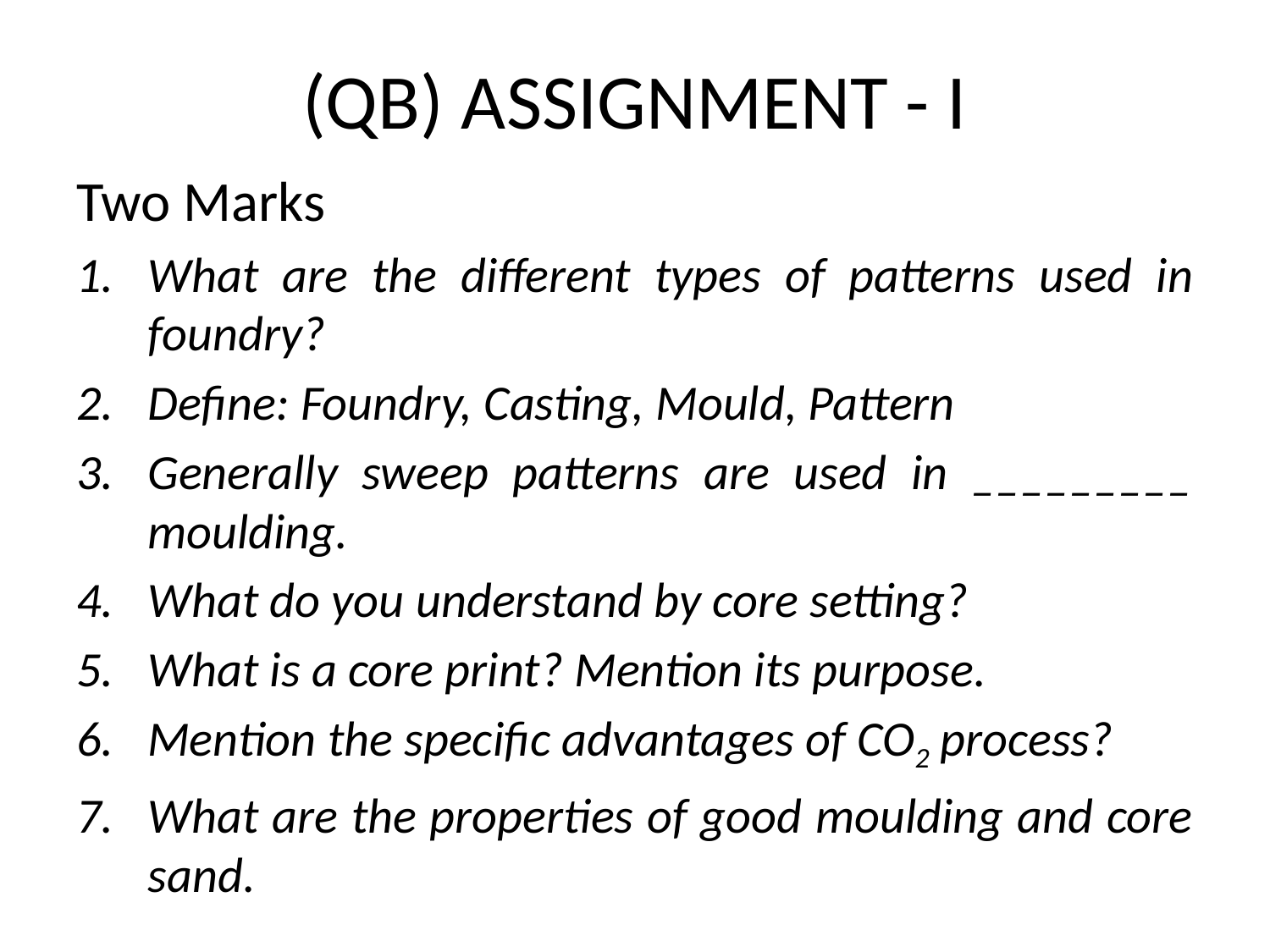

# (QB) ASSIGNMENT - I
Two Marks
What are the different types of patterns used in foundry?
Define: Foundry, Casting, Mould, Pattern
Generally sweep patterns are used in _________ moulding.
What do you understand by core setting?
What is a core print? Mention its purpose.
Mention the specific advantages of CO2 process?
What are the properties of good moulding and core sand.